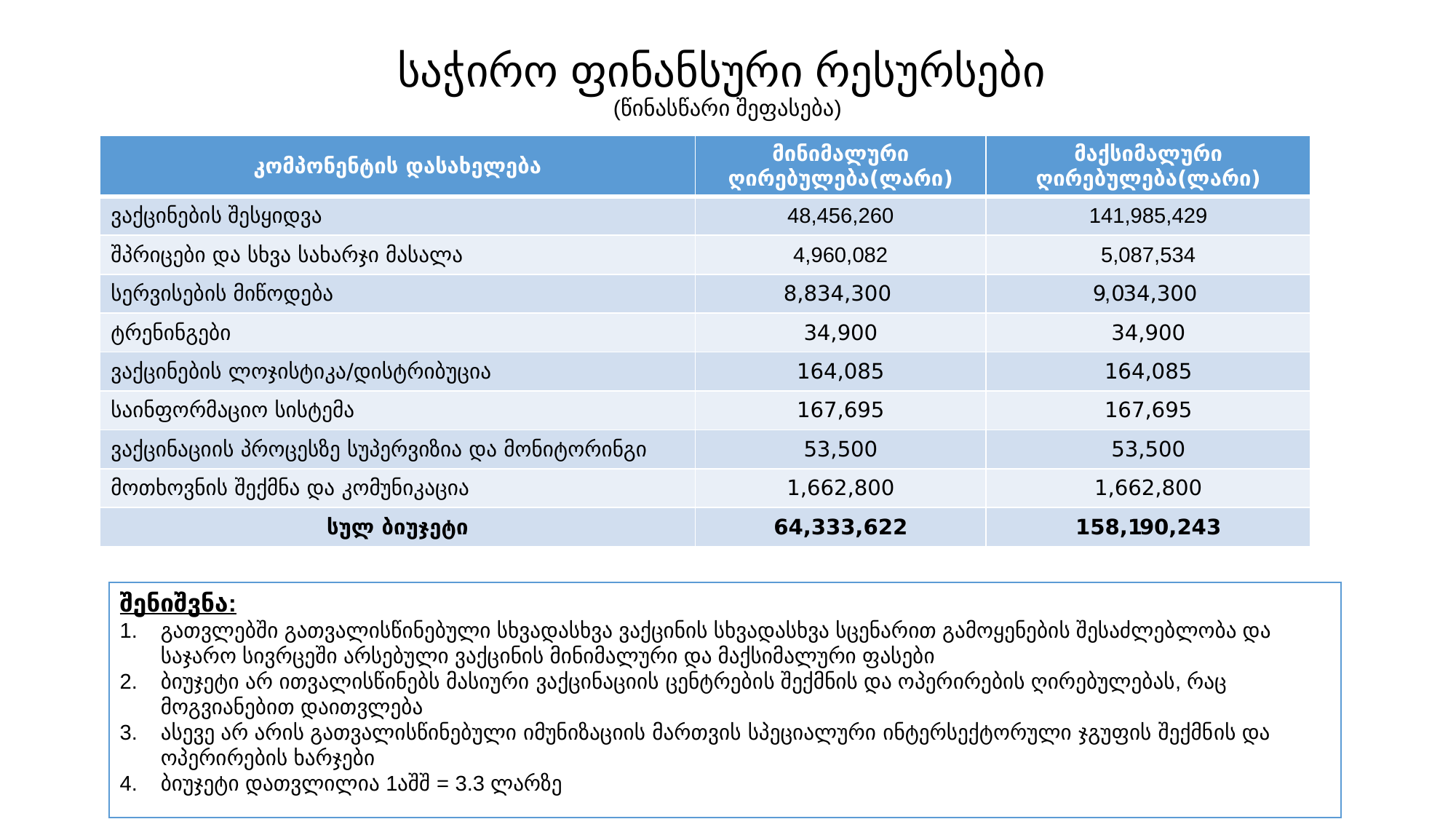

# საჭირო ფინანსური რესურსები (წინასწარი შეფასება)
| კომპონენტის დასახელება | მინიმალური ღირებულება(ლარი) | მაქსიმალური ღირებულება(ლარი) |
| --- | --- | --- |
| ვაქცინების შესყიდვა | 48,456,260 | 141,985,429 |
| შპრიცები და სხვა სახარჯი მასალა | 4,960,082 | 5,087,534 |
| სერვისების მიწოდება | 8,834,300 | 9,034,300 |
| ტრენინგები | 34,900 | 34,900 |
| ვაქცინების ლოჯისტიკა/დისტრიბუცია | 164,085 | 164,085 |
| საინფორმაციო სისტემა | 167,695 | 167,695 |
| ვაქცინაციის პროცესზე სუპერვიზია და მონიტორინგი | 53,500 | 53,500 |
| მოთხოვნის შექმნა და კომუნიკაცია | 1,662,800 | 1,662,800 |
| სულ ბიუჯეტი | 64,333,622 | 158,190,243 |
შენიშვნა:
გათვლებში გათვალისწინებული სხვადასხვა ვაქცინის სხვადასხვა სცენარით გამოყენების შესაძლებლობა და საჯარო სივრცეში არსებული ვაქცინის მინიმალური და მაქსიმალური ფასები
ბიუჯეტი არ ითვალისწინებს მასიური ვაქცინაციის ცენტრების შექმნის და ოპერირების ღირებულებას, რაც მოგვიანებით დაითვლება
ასევე არ არის გათვალისწინებული იმუნიზაციის მართვის სპეციალური ინტერსექტორული ჯგუფის შექმნის და ოპერირების ხარჯები
ბიუჯეტი დათვლილია 1აშშ = 3.3 ლარზე